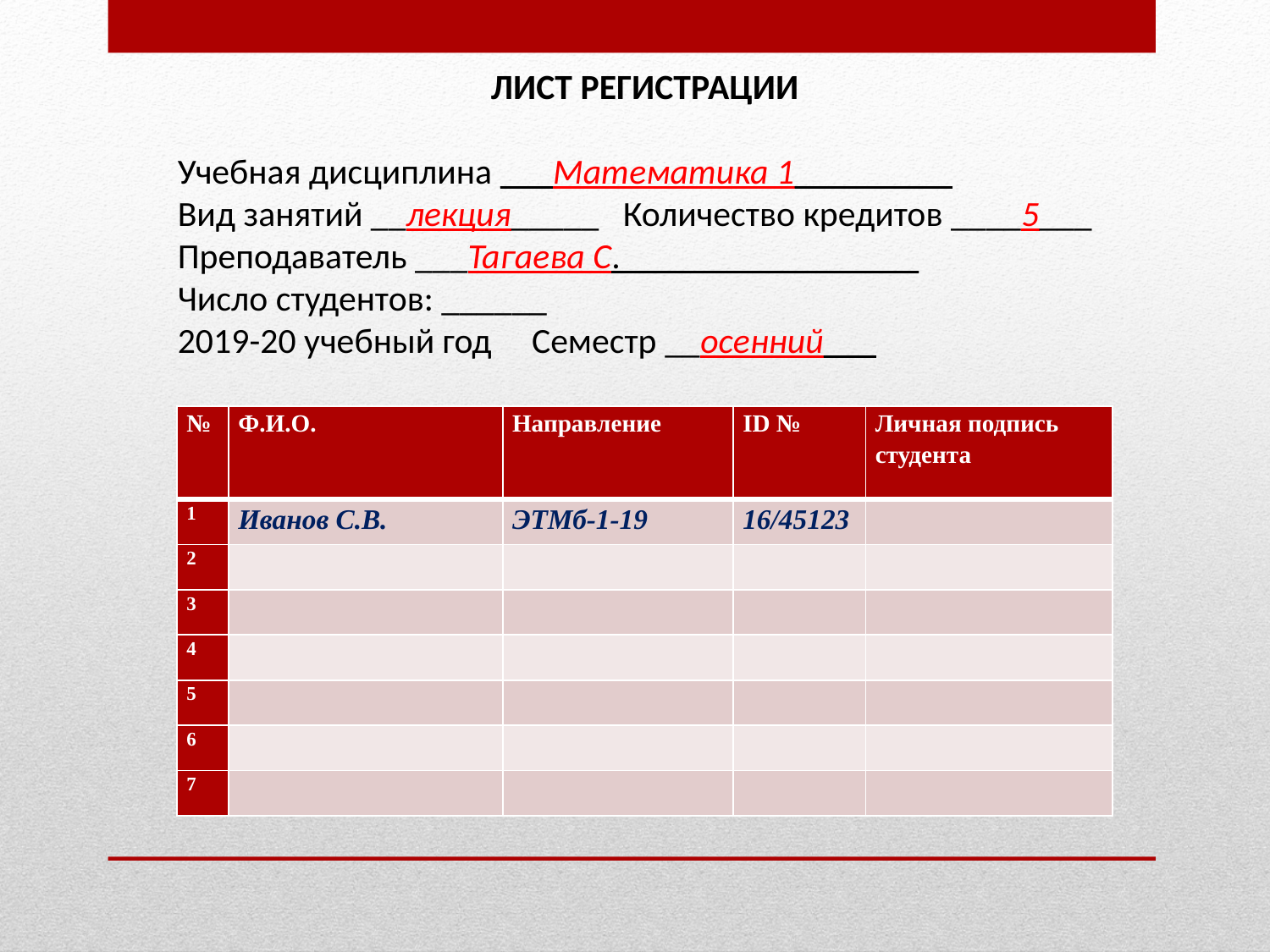

ЛИСТ РЕГИСТРАЦИИ

Учебная дисциплина ___Математика 1_________
Вид занятий __лекция_____   Количество кредитов ____5___
Преподаватель ___Тагаева С._________________
Число студентов: ______
2019-20 учебный год     Семестр __осенний___
| № | Ф.И.О. | Направление | ID № | Личная подпись студента |
| --- | --- | --- | --- | --- |
| 1 | Иванов С.В. | ЭТМб-1-19 | 16/45123 |  |
| 2 |  |  |  |  |
| 3 |  |  |  |  |
| 4 |  |  |  |  |
| 5 |  |  |  |  |
| 6 |  |  |  |  |
| 7 |  |  |  |  |